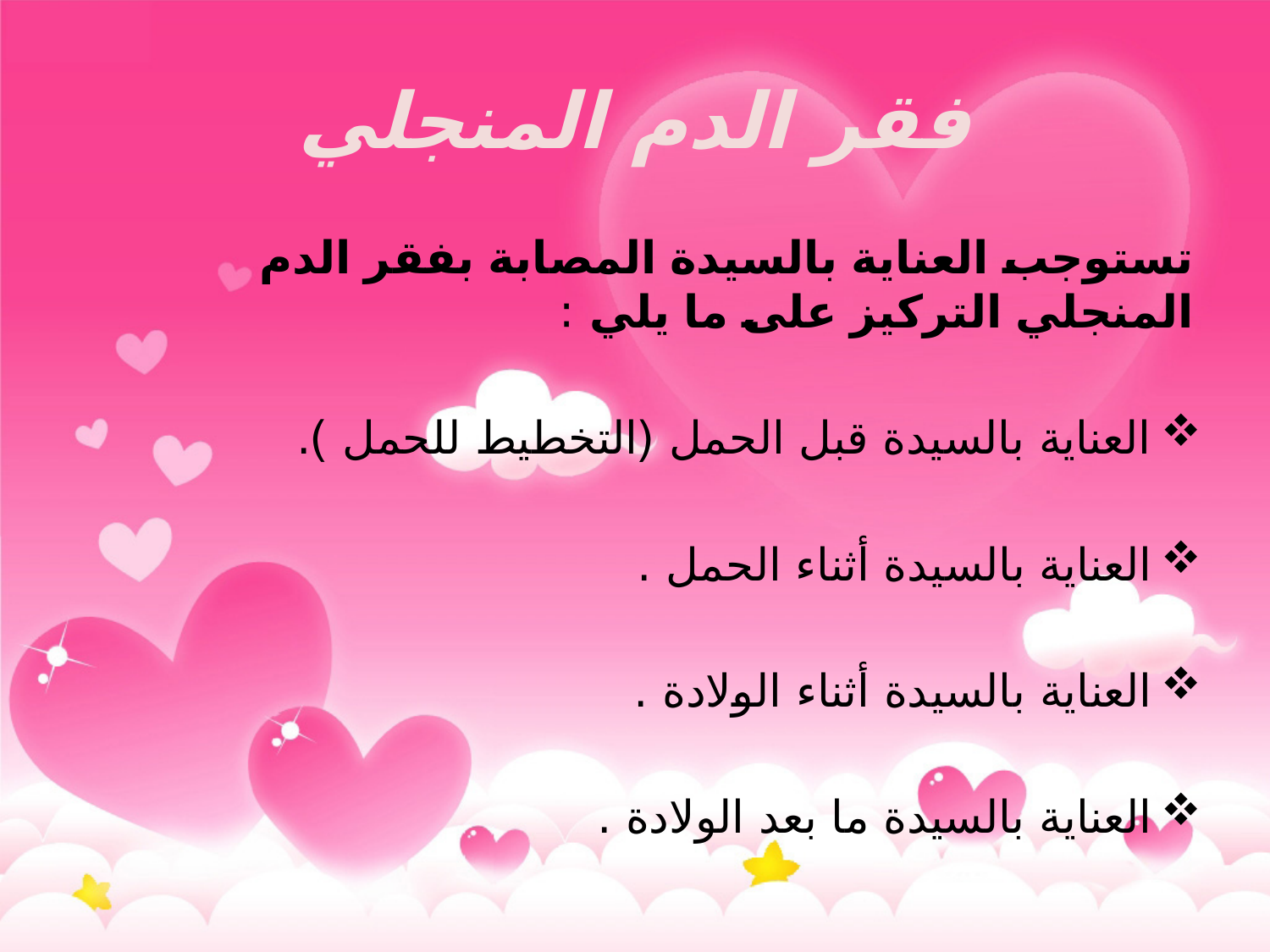

# فقر الدم المنجلي
تستوجب العناية بالسيدة المصابة بفقر الدم المنجلي التركيز على ما يلي :

العناية بالسيدة قبل الحمل (التخطيط للحمل ).

العناية بالسيدة أثناء الحمل .

العناية بالسيدة أثناء الولادة .

العناية بالسيدة ما بعد الولادة .